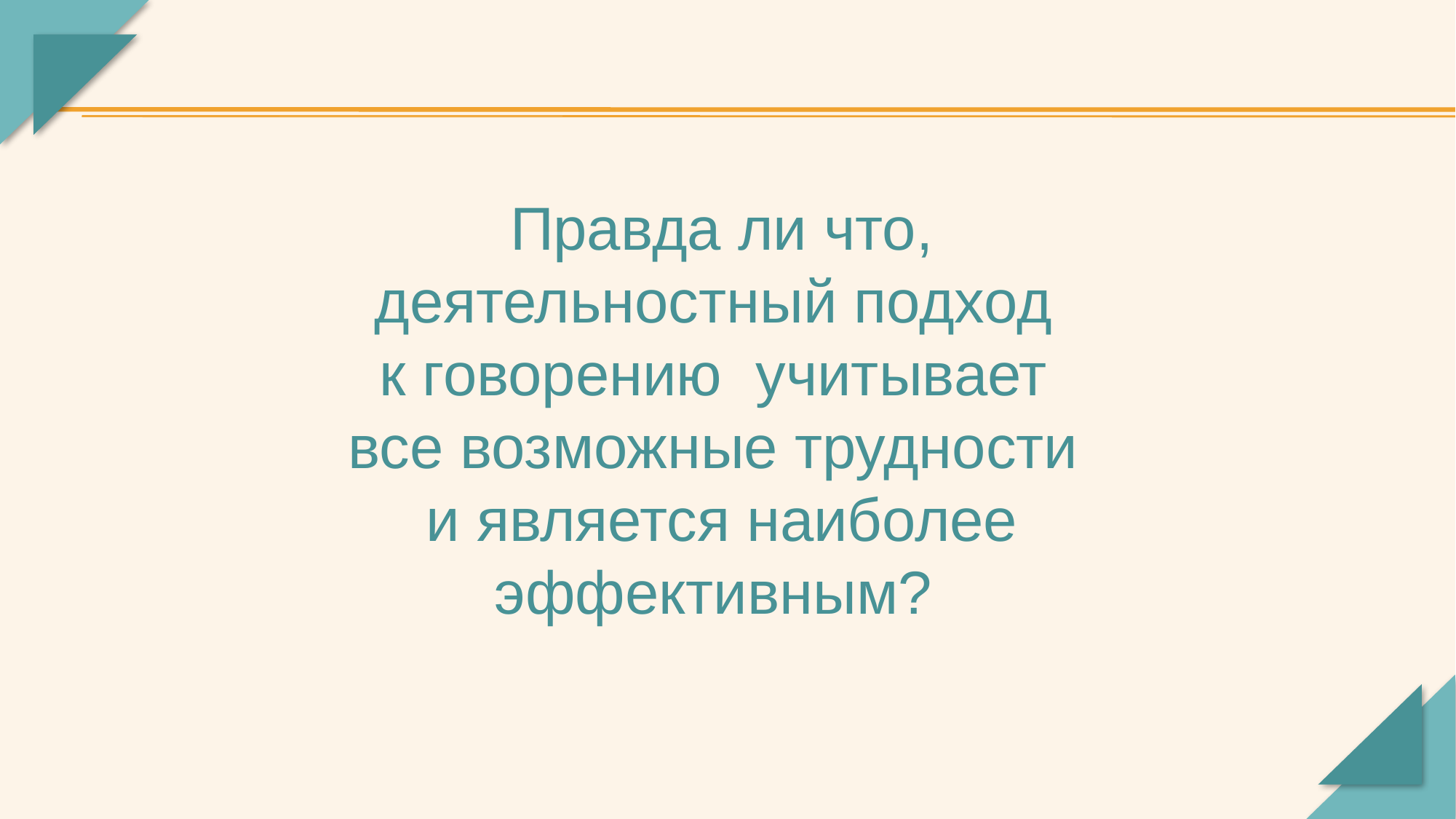

Правда ли что,
деятельностный подход
к говорению  учитывает
все возможные трудности
и является наиболее эффективным?